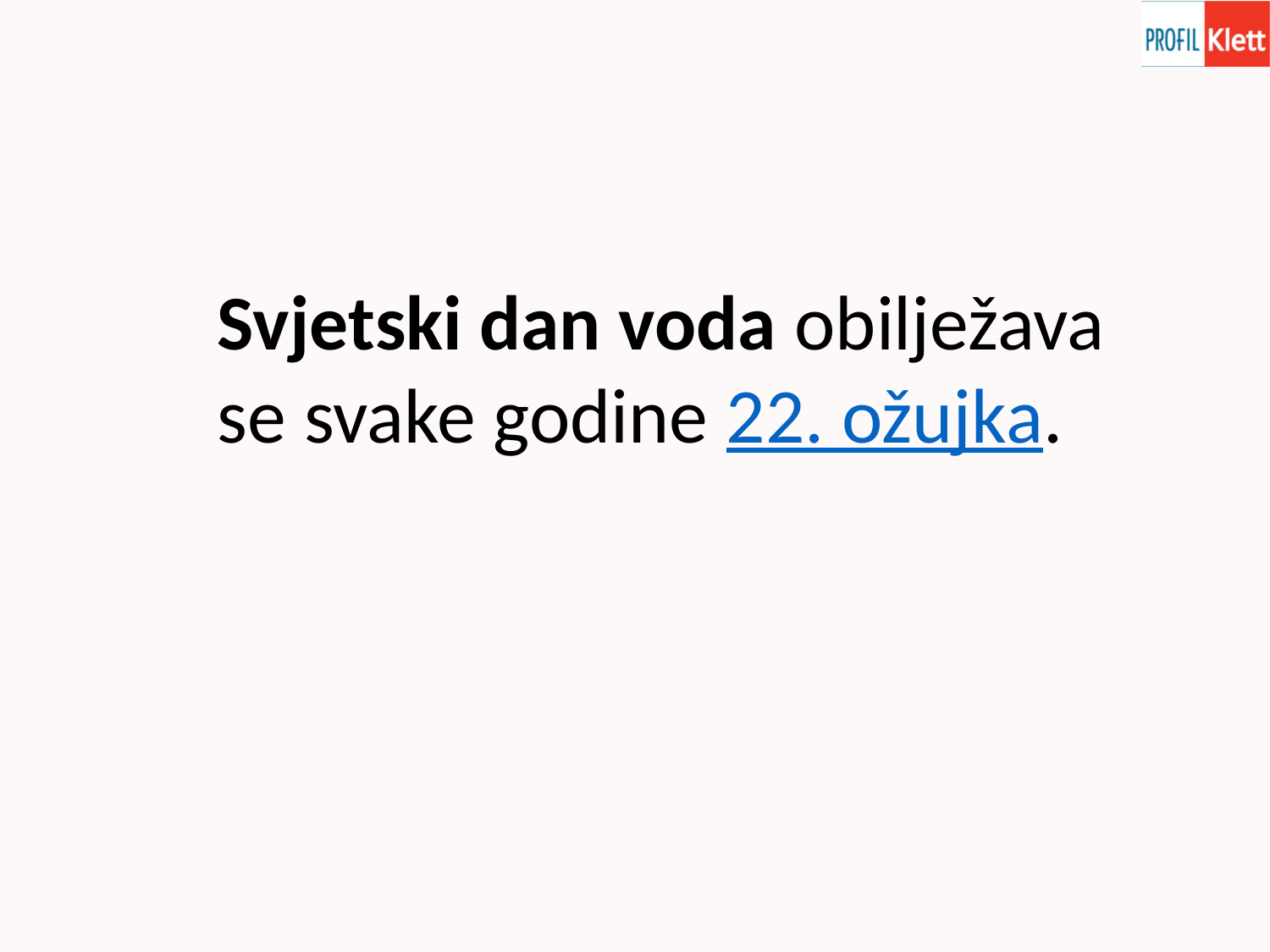

Svjetski dan voda obilježava se svake godine 22. ožujka.